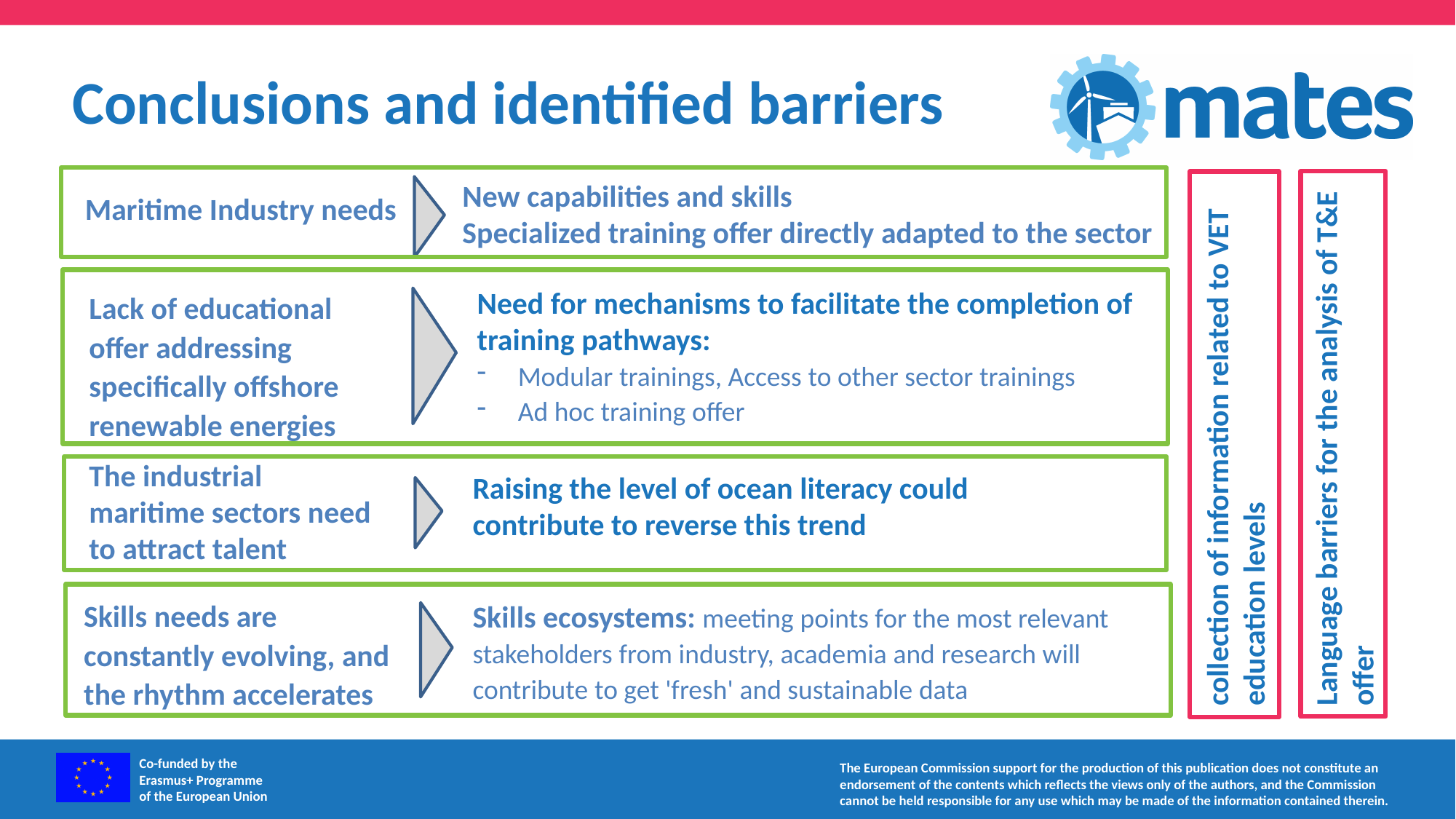

Conclusions and identified barriers

New capabilities and skills
Specialized training offer directly adapted to the sector
Maritime Industry needs

Need for mechanisms to facilitate the completion of training pathways:
Modular trainings, Access to other sector trainings
Ad hoc training offer
Lack of educational offer addressing specifically offshore renewable energies

collection of information related to VET education levels
Language barriers for the analysis of T&E offer
The industrial maritime sectors need to attract talent

Raising the level of ocean literacy could contribute to reverse this trend

Skills needs are constantly evolving, and the rhythm accelerates
Skills ecosystems: meeting points for the most relevant stakeholders from industry, academia and research will contribute to get 'fresh' and sustainable data